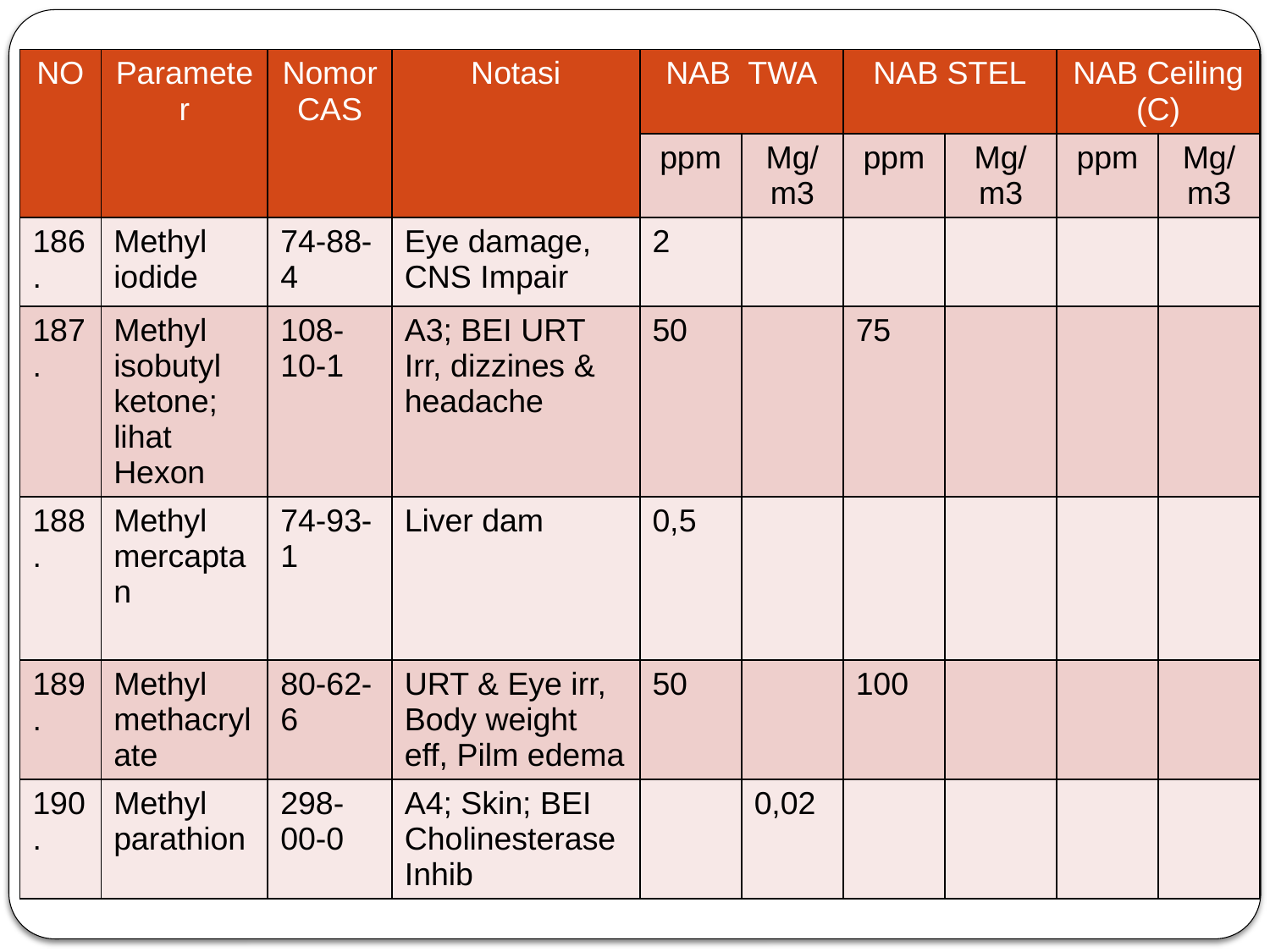

| NO | Parameter | Nomor CAS | Notasi | NAB TWA |  | NAB STEL |  | NAB Ceiling (C) |  |
| --- | --- | --- | --- | --- | --- | --- | --- | --- | --- |
|  |  |  |  | ppm | Mg/m3 | ppm | Mg/m3 | ppm | Mg/m3 |
| 186. | Methyl iodide | 74-88-4 | Eye damage, CNS Impair | 2 |  |  |  |  |  |
| 187. | Methyl isobutyl ketone; lihat Hexon | 108-10-1 | A3; BEI URT Irr, dizzines & headache | 50 |  | 75 |  |  |  |
| 188. | Methyl mercaptan | 74-93-1 | Liver dam | 0,5 |  |  |  |  |  |
| 189. | Methyl methacrylate | 80-62-6 | URT & Eye irr, Body weight eff, Pilm edema | 50 |  | 100 |  |  |  |
| 190. | Methyl parathion | 298-00-0 | A4; Skin; BEI Cholinesterase Inhib |  | 0,02 |  |  |  |  |